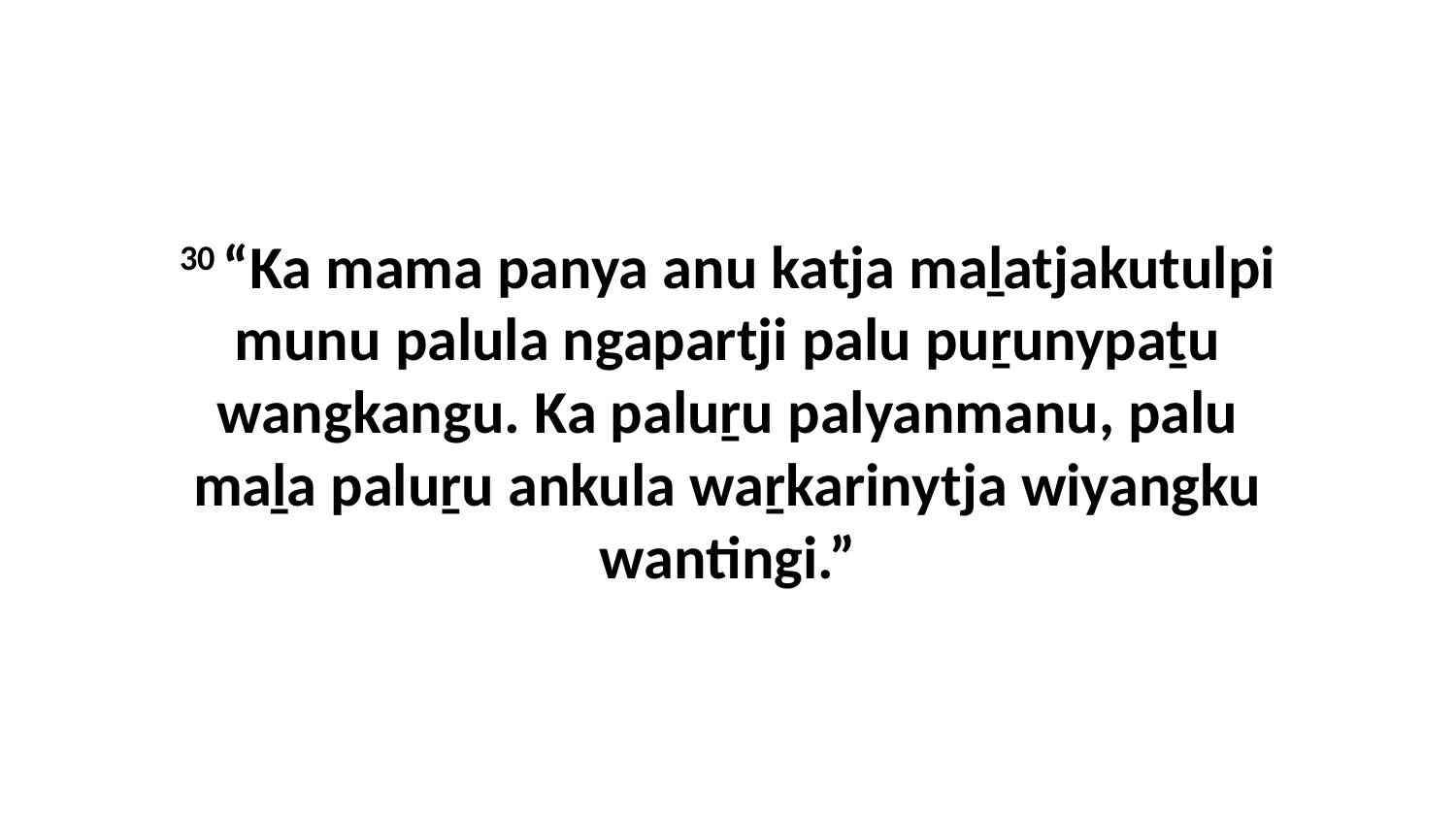

30 “Ka mama panya anu katja maḻatjakutulpi munu palula ngapartji palu puṟunypaṯu wangkangu. Ka paluṟu palyanmanu, palu maḻa paluṟu ankula waṟkarinytja wiyangku wantingi.”